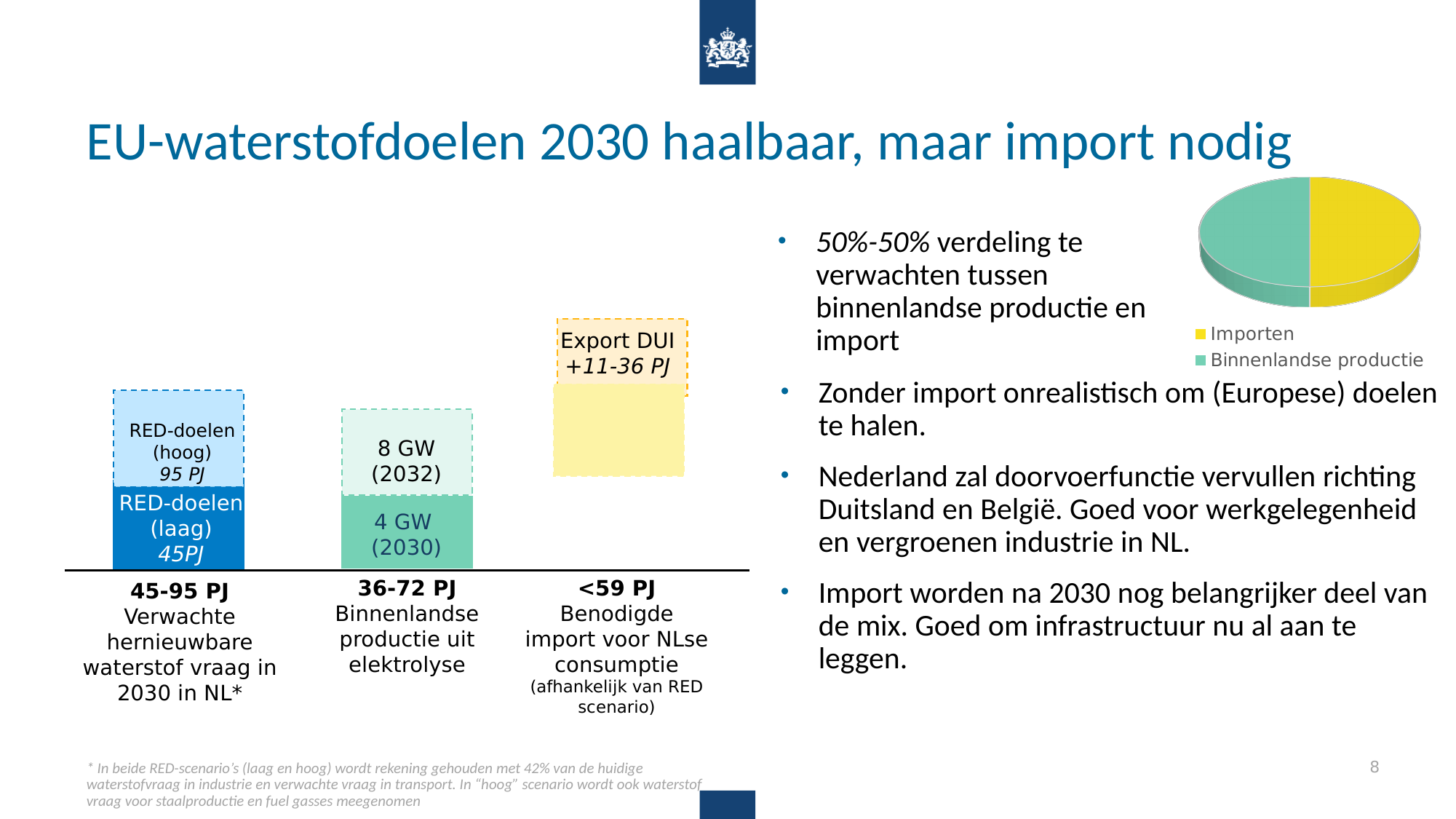

EU-waterstofdoelen 2030 haalbaar, maar import nodig

50%-50% verdeling te verwachten tussen binnenlandse productie en import

[unsupported chart]

Zonder import onrealistisch om (Europese) doelen te halen.
Nederland zal doorvoerfunctie vervullen richting Duitsland en België. Goed voor werkgelegenheid en vergroenen industrie in NL.
Import worden na 2030 nog belangrijker deel van de mix. Goed om infrastructuur nu al aan te leggen.

Export DUI
+11-36 PJ

RED-doelen (hoog)
95 PJ
8 GW
(2032)

RED-doelen (laag)
45PJ

4 GW
(2030)
<59 PJ
Benodigde import voor NLse consumptie (afhankelijk van RED scenario)
36-72 PJ
Binnenlandse productie uit elektrolyse
45-95 PJ
Verwachte hernieuwbare waterstof vraag in 2030 in NL*

* In beide RED-scenario’s (laag en hoog) wordt rekening gehouden met 42% van de huidige waterstofvraag in industrie en verwachte vraag in transport. In “hoog” scenario wordt ook waterstof vraag voor staalproductie en fuel gasses meegenomen

8